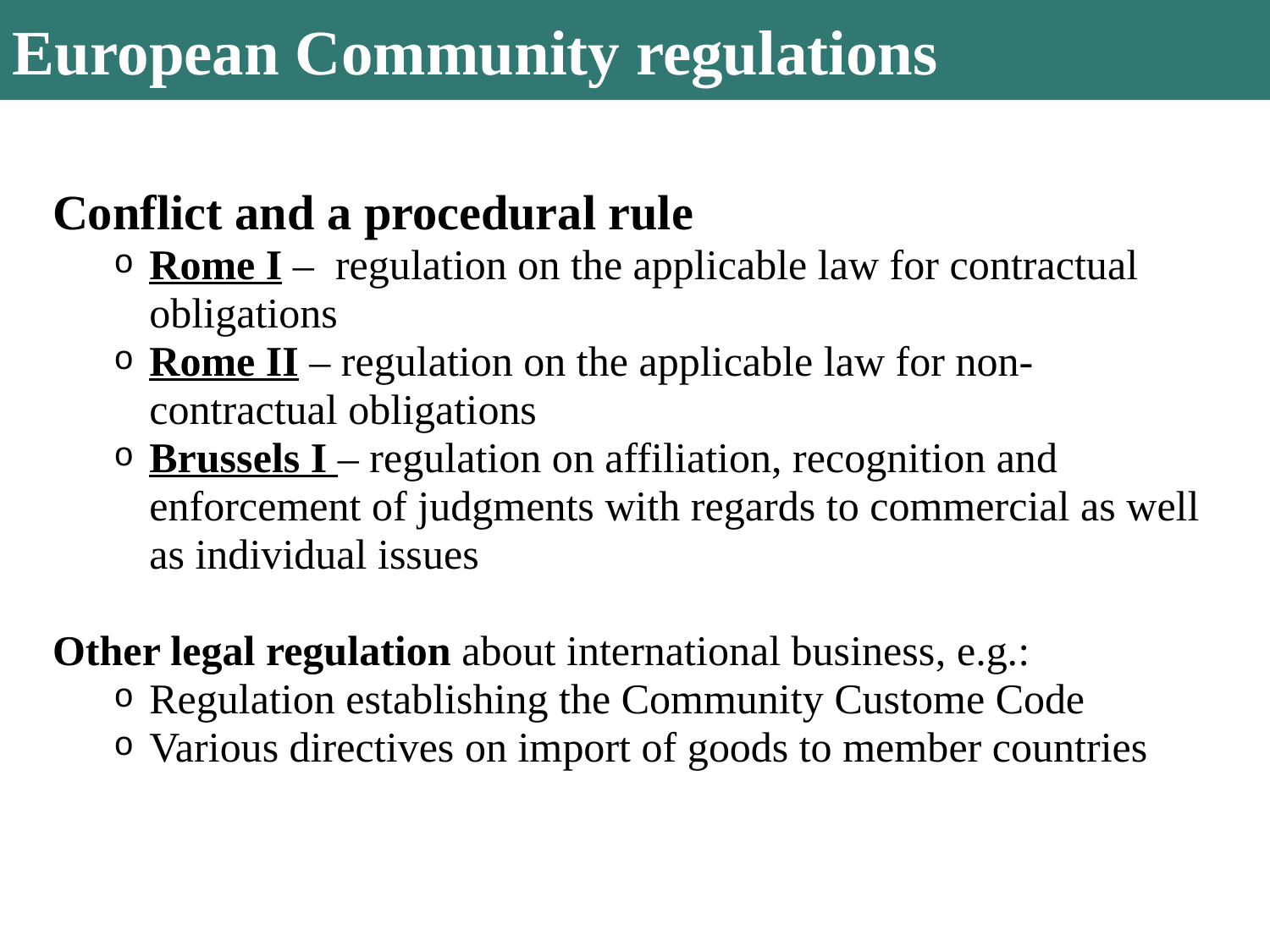

European Community regulations
Conflict and a procedural rule
Rome I –  regulation on the applicable law for contractual obligations
Rome II – regulation on the applicable law for non-contractual obligations
Brussels I – regulation on affiliation, recognition and enforcement of judgments with regards to commercial as well as individual issues

Other legal regulation about international business, e.g.:
Regulation establishing the Community Custome Code
Various directives on import of goods to member countries